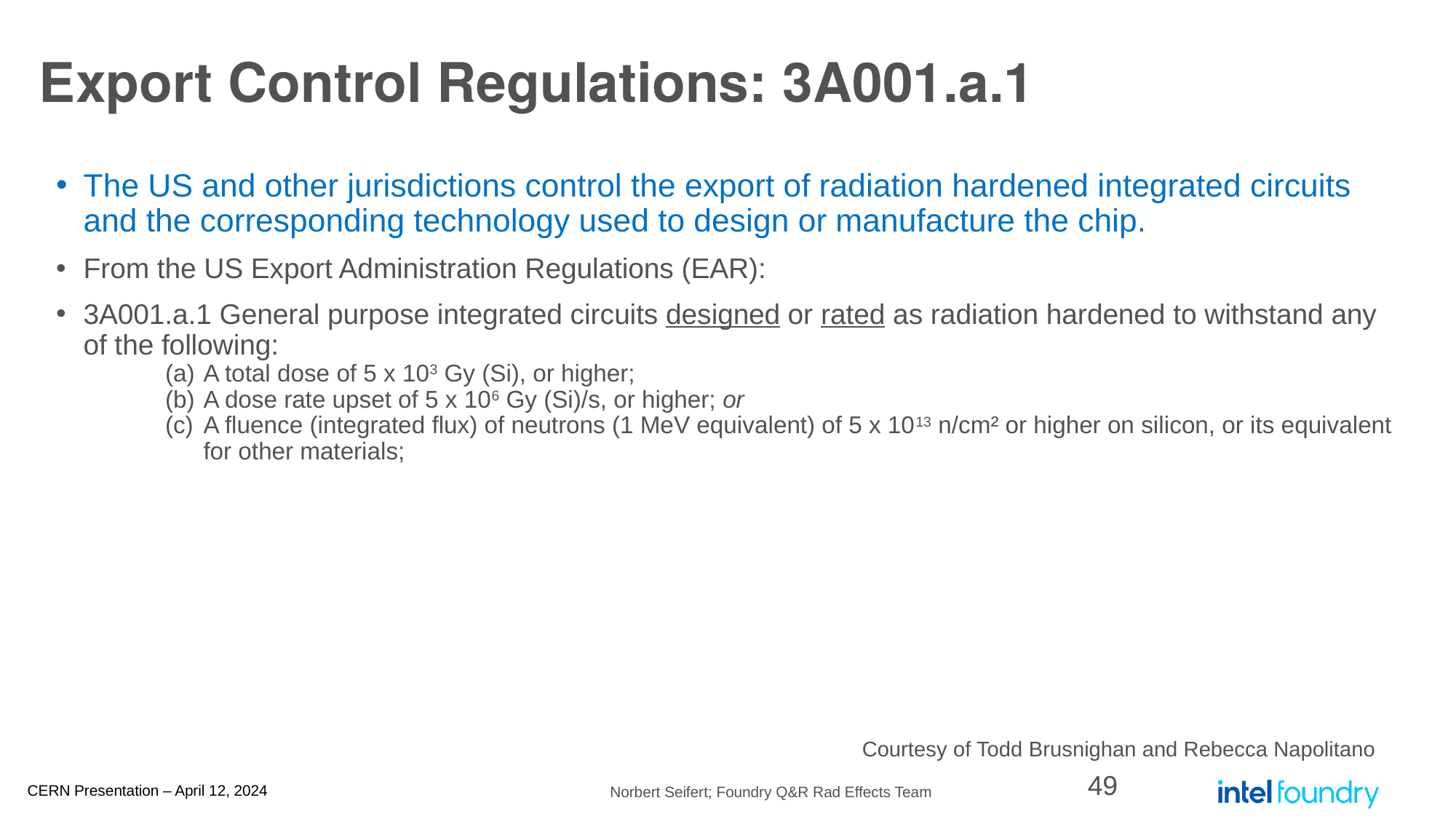

# Export Control Regulations: 3A001.a.1
The US and other jurisdictions control the export of radiation hardened integrated circuits and the corresponding technology used to design or manufacture the chip.
From the US Export Administration Regulations (EAR):
3A001.a.1 General purpose integrated circuits designed or rated as radiation hardened to withstand any of the following:
A total dose of 5 x 103 Gy (Si), or higher;
A dose rate upset of 5 x 106 Gy (Si)/s, or higher; or
A fluence (integrated flux) of neutrons (1 MeV equivalent) of 5 x 1013 n/cm² or higher on silicon, or its equivalent for other materials;

Courtesy of Todd Brusnighan and Rebecca Napolitano
49